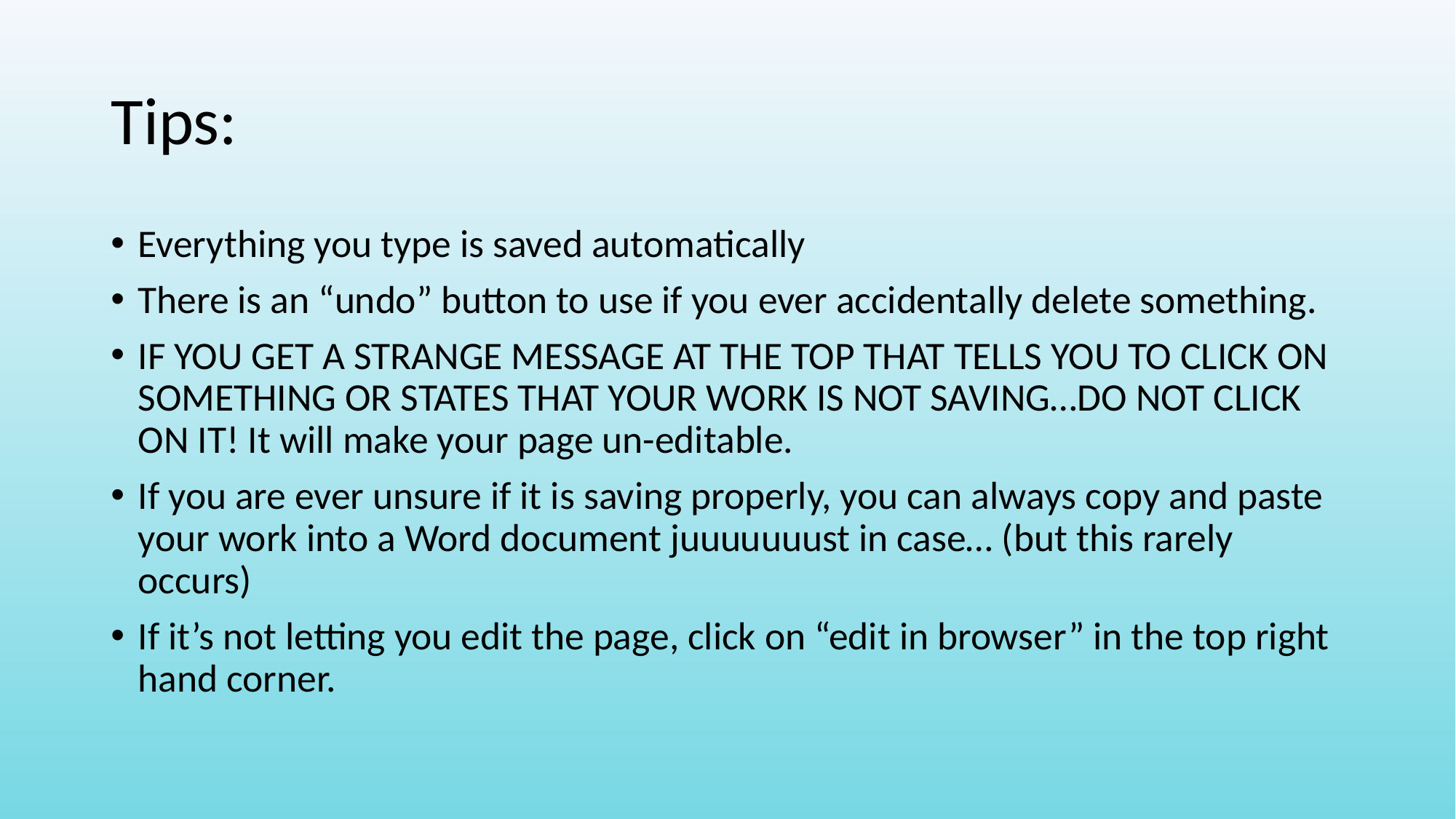

# Tips:
Everything you type is saved automatically
There is an “undo” button to use if you ever accidentally delete something.
IF YOU GET A STRANGE MESSAGE AT THE TOP THAT TELLS YOU TO CLICK ON SOMETHING OR STATES THAT YOUR WORK IS NOT SAVING…DO NOT CLICK ON IT! It will make your page un-editable.
If you are ever unsure if it is saving properly, you can always copy and paste your work into a Word document juuuuuuust in case… (but this rarely occurs)
If it’s not letting you edit the page, click on “edit in browser” in the top right hand corner.